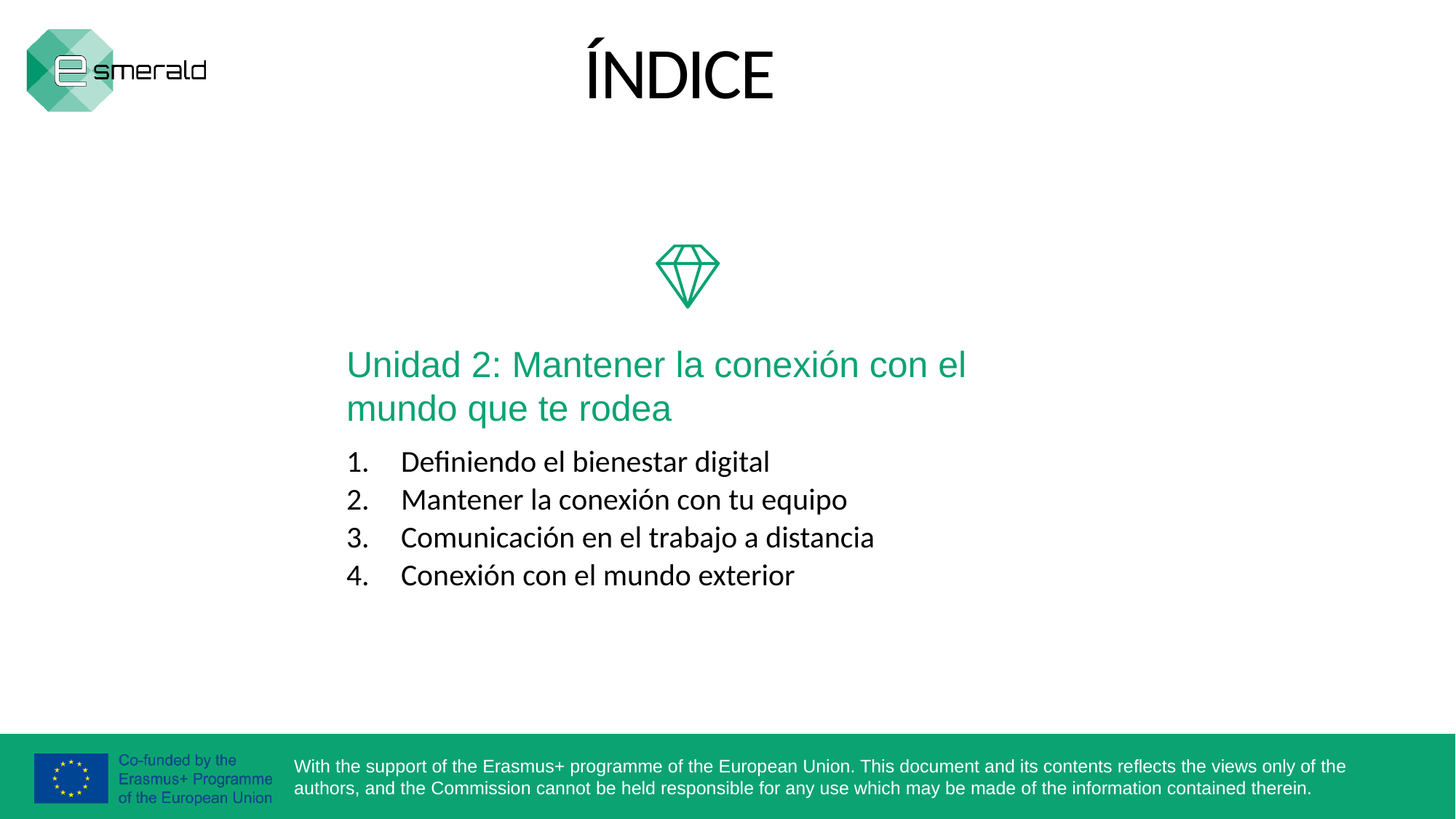

ÍNDICE

Unidad 2: Mantener la conexión con el mundo que te rodea
Definiendo el bienestar digital
Mantener la conexión con tu equipo
Comunicación en el trabajo a distancia
Conexión con el mundo exterior